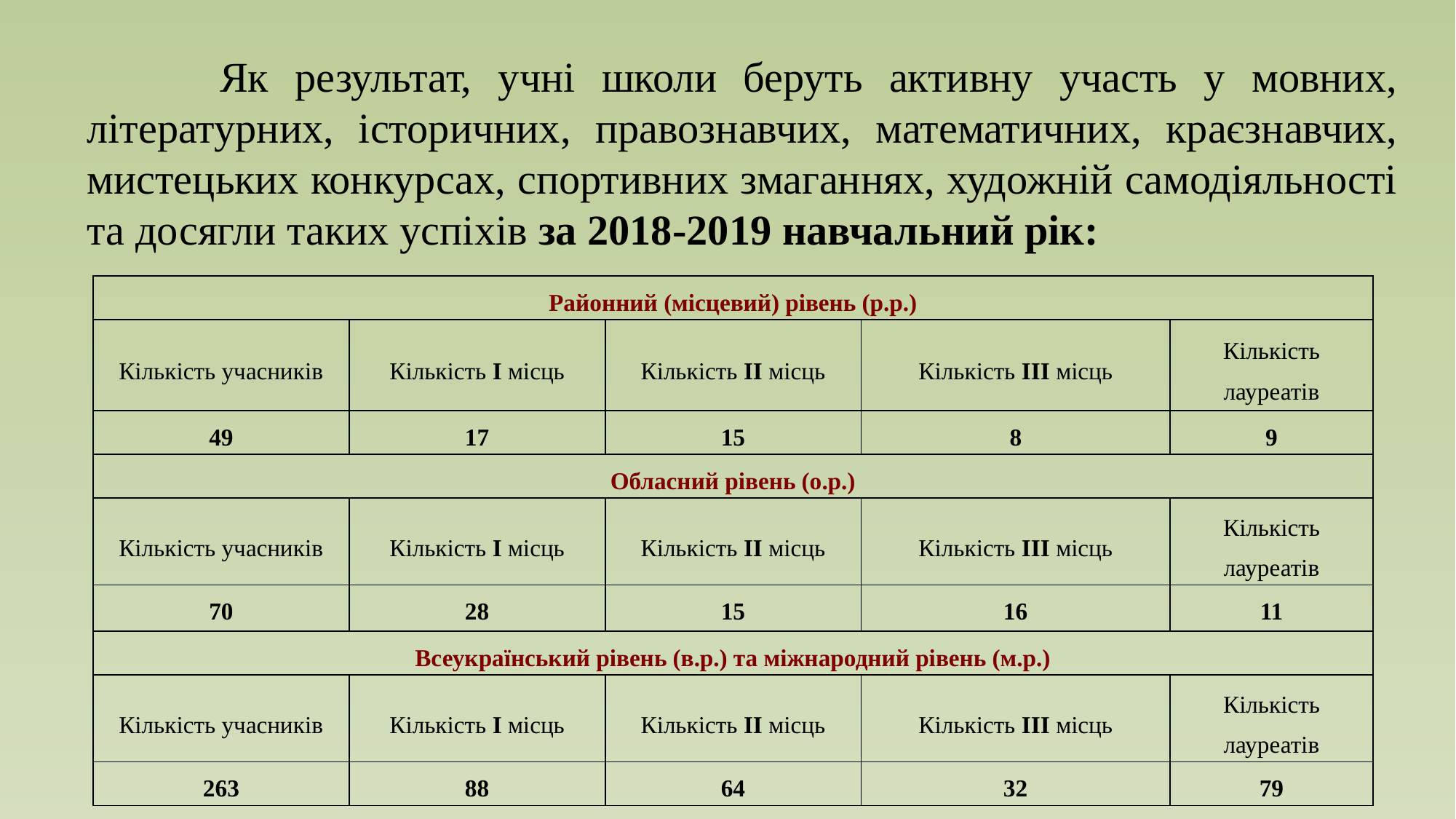

Як результат, учні школи беруть активну участь у мовних, літературних, історичних, правознавчих, математичних, краєзнавчих, мистецьких конкурсах, спортивних змаганнях, художній самодіяльності та досягли таких успіхів за 2018-2019 навчальний рік:
| Районний (місцевий) рівень (р.р.) |  |  |  |  |
| --- | --- | --- | --- | --- |
| Кількість учасників | Кількість І місць | Кількість ІІ місць | Кількість ІІІ місць | Кількість лауреатів |
| 49 | 17 | 15 | 8 | 9 |
| Обласний рівень (о.р.) |  |  |  |  |
| Кількість учасників | Кількість І місць | Кількість ІІ місць | Кількість ІІІ місць | Кількість лауреатів |
| 70 | 28 | 15 | 16 | 11 |
| Всеукраїнський рівень (в.р.) та міжнародний рівень (м.р.) |  |  |  |  |
| Кількість учасників | Кількість І місць | Кількість ІІ місць | Кількість ІІІ місць | Кількість лауреатів |
| 263 | 88 | 64 | 32 | 79 |